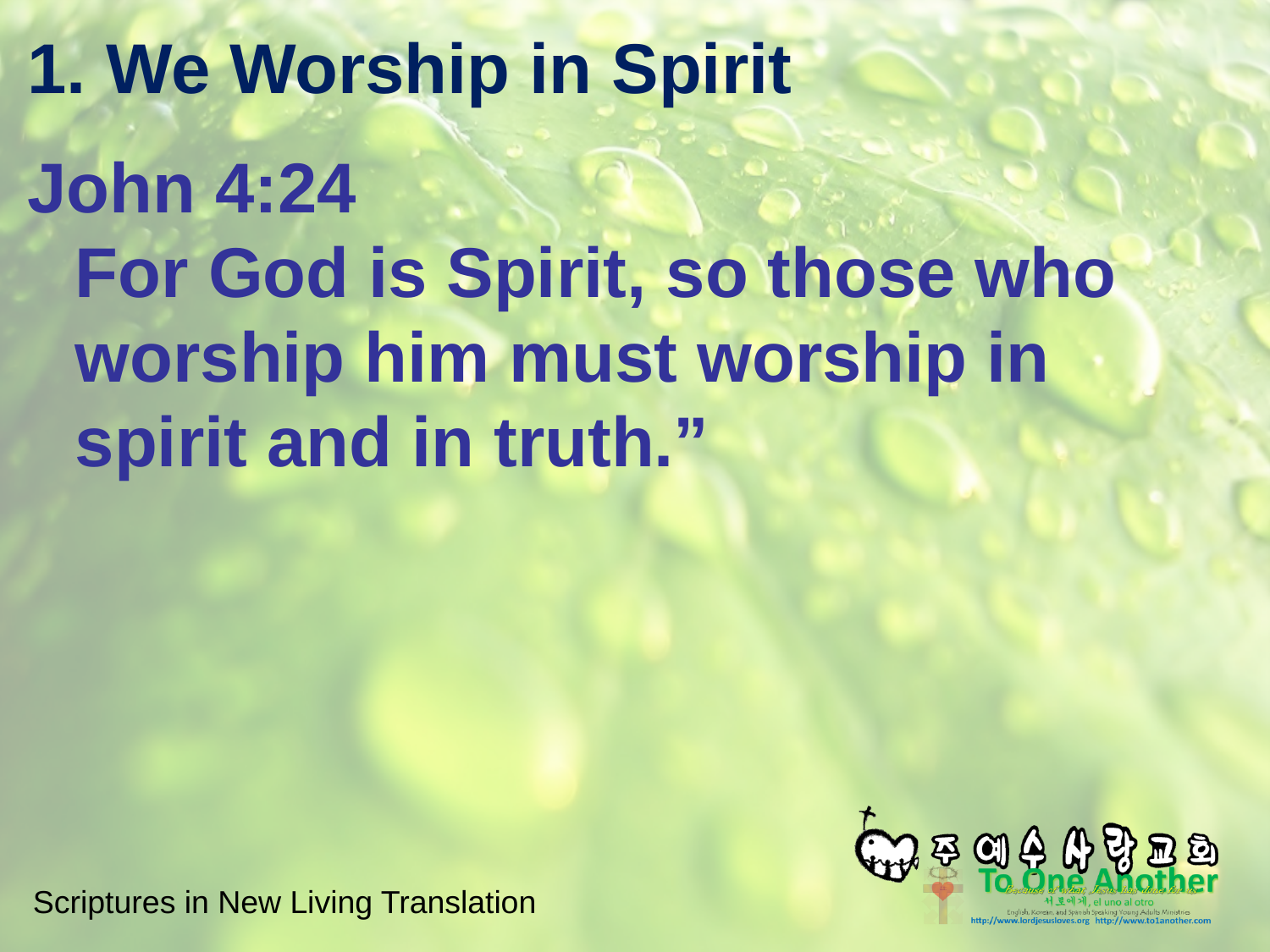

# 1. We Worship in Spirit
John 4:24
For God is Spirit, so those who worship him must worship in spirit and in truth.”